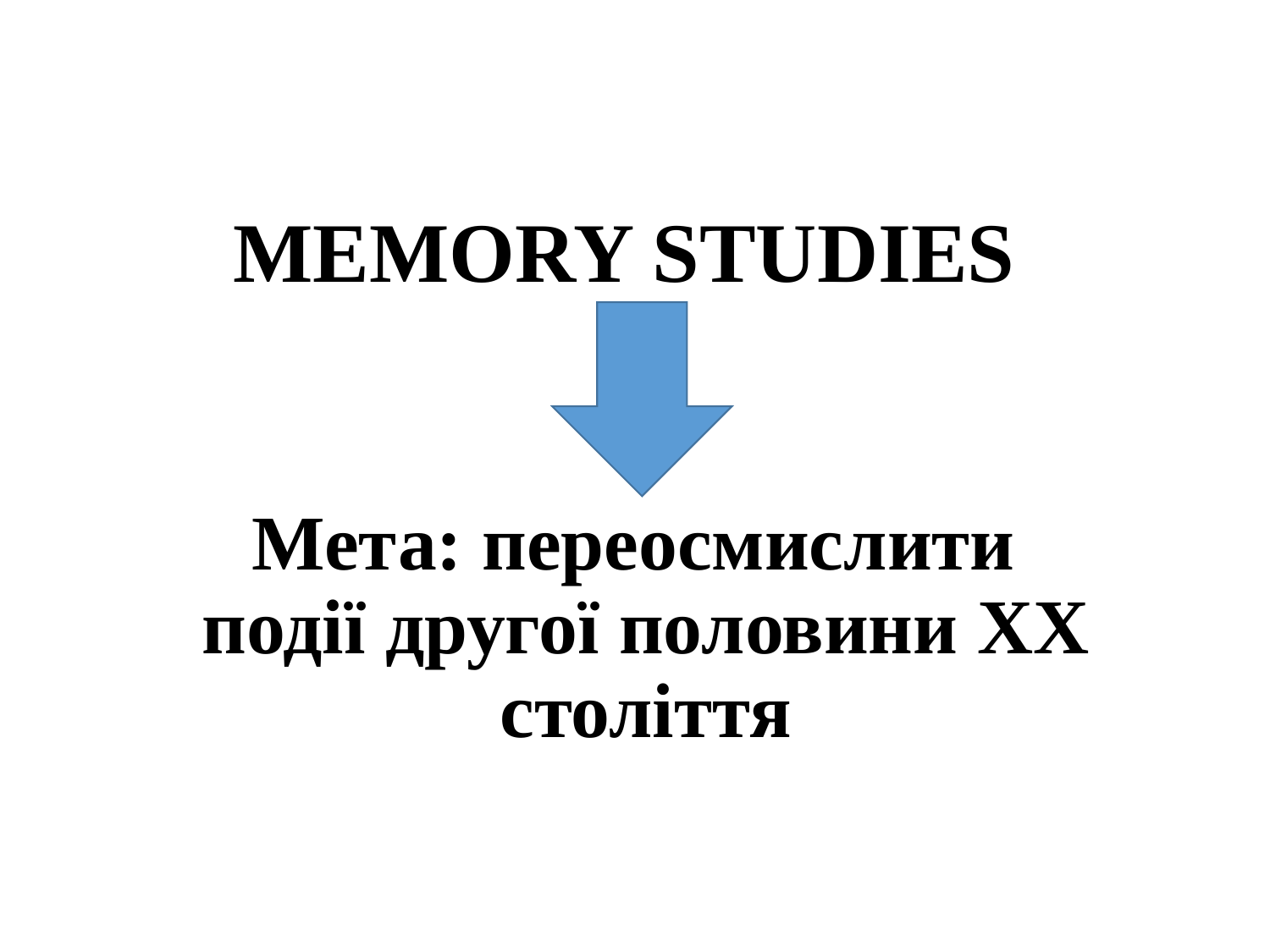

# MEMORY STUDIES

Мета: переосмислити події другої половини ХХ століття